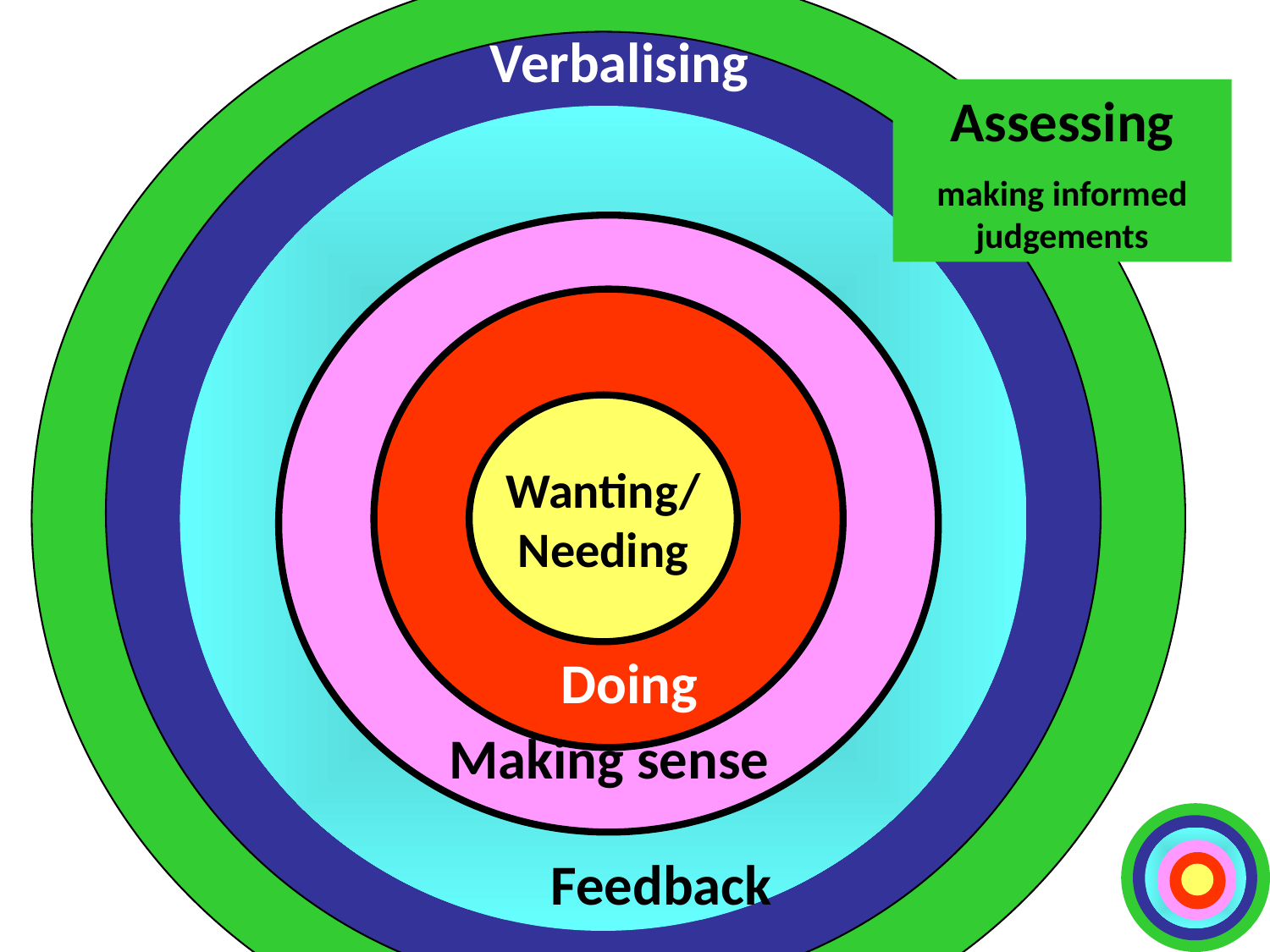

Ripples on a pond

Verbalising

Assessing
making informed judgements

Wanting/
Needing
Doing
Doing
Making sense

Feedback